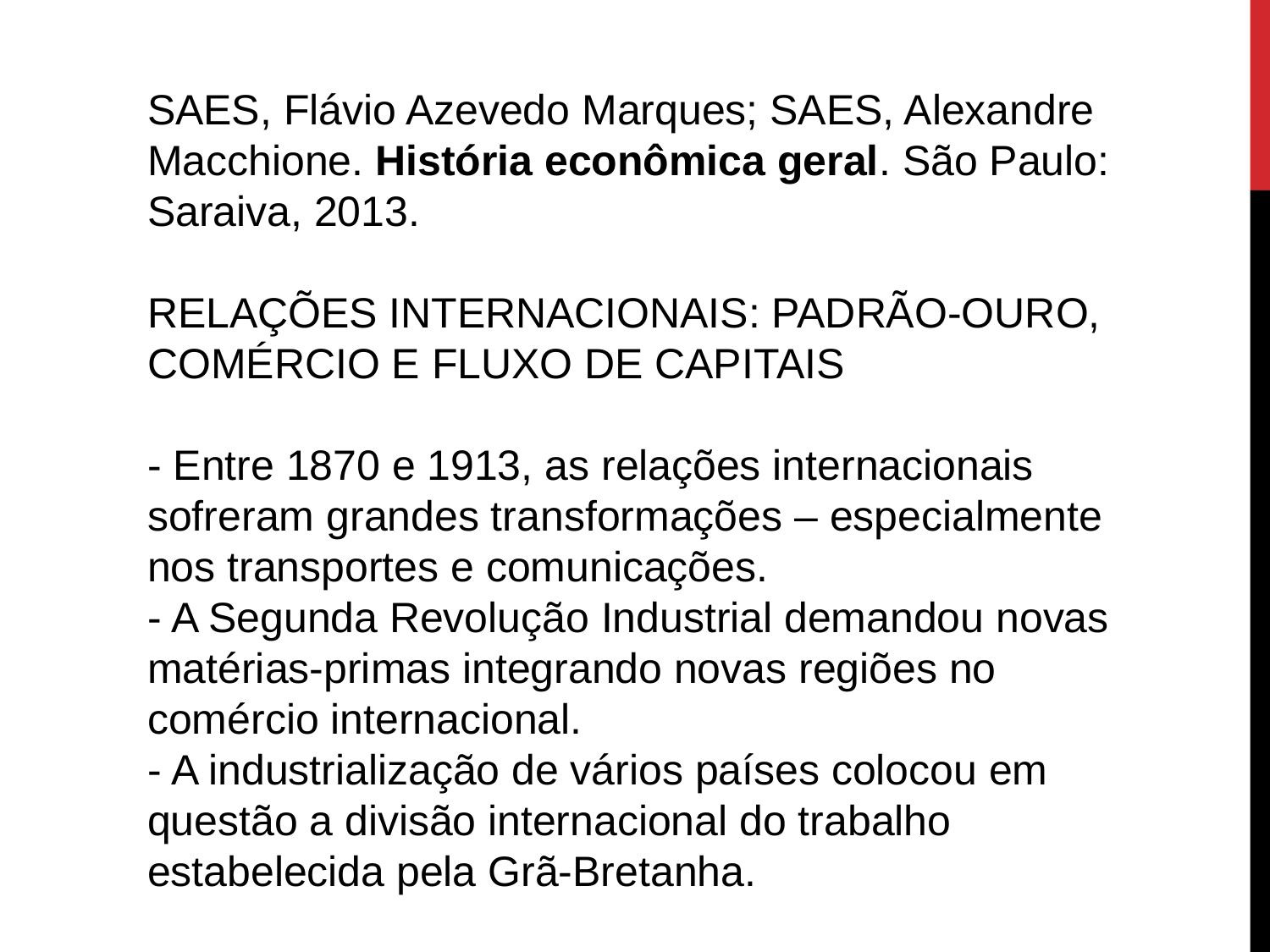

SAES, Flávio Azevedo Marques; SAES, Alexandre Macchione. História econômica geral. São Paulo: Saraiva, 2013.

RELAÇÕES INTERNACIONAIS: PADRÃO-OURO, COMÉRCIO E FLUXO DE CAPITAIS

- Entre 1870 e 1913, as relações internacionais sofreram grandes transformações – especialmente nos transportes e comunicações.
- A Segunda Revolução Industrial demandou novas matérias-primas integrando novas regiões no comércio internacional.
- A industrialização de vários países colocou em questão a divisão internacional do trabalho estabelecida pela Grã-Bretanha.